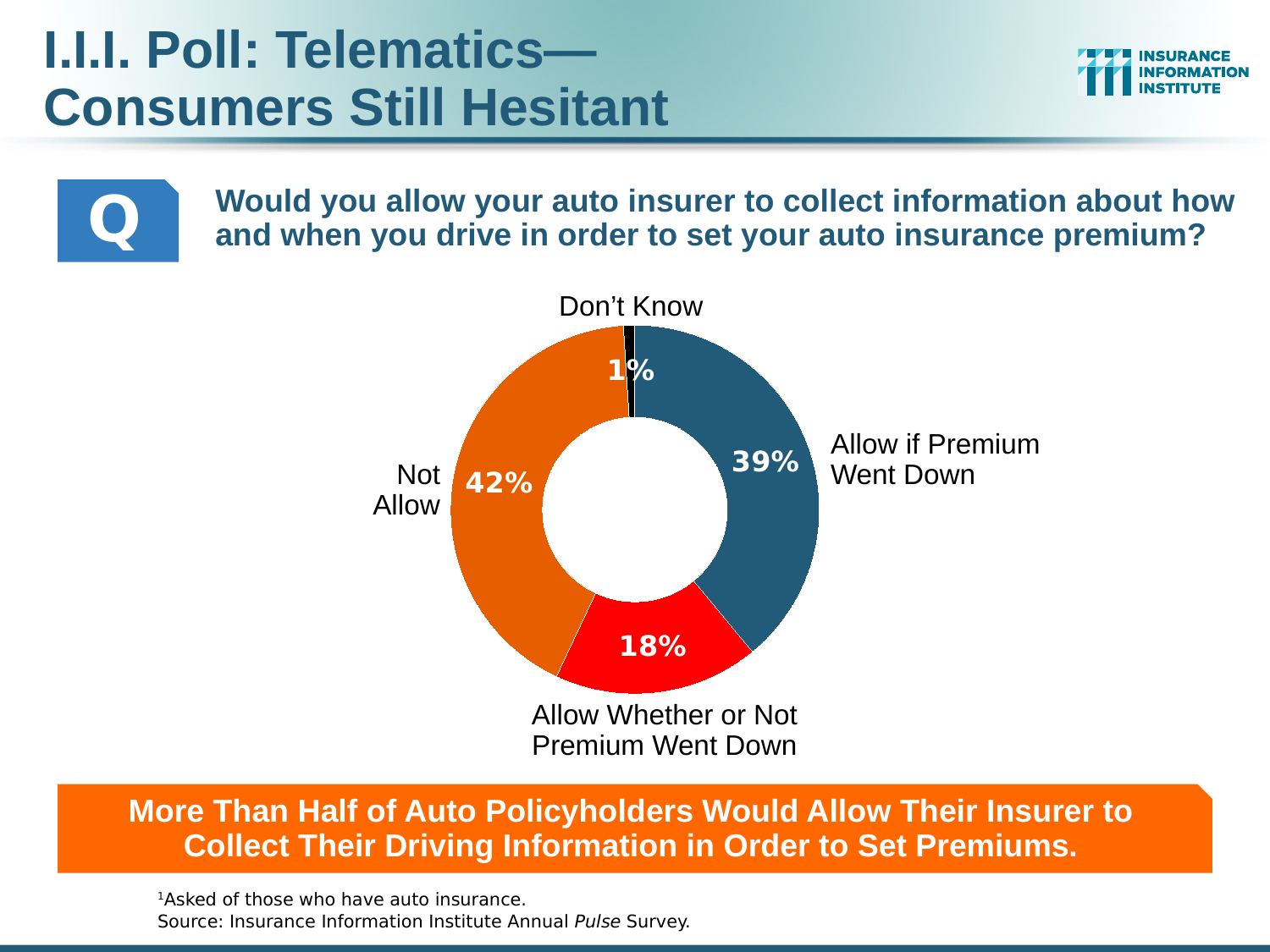

# I.I.I. Poll: Telematics— Consumers Still Hesitant
Q
Would you allow your auto insurer to collect information about how and when you drive in order to set your auto insurance premium?
Don’t Know

### Chart

| Category | Sales |
|---|---|
| Allow if Premium Went down | 0.39 |
| Allow Whether orNot Premium Went Down | 0.18 |
| Would Not Allow | 0.42 |
| Don't Know | 0.01 |
Allow if Premium Went Down

Not
Allow
Allow Whether or Not Premium Went Down
More Than Half of Auto Policyholders Would Allow Their Insurer to
Collect Their Driving Information in Order to Set Premiums.
1Asked of those who have auto insurance.
Source: Insurance Information Institute Annual Pulse Survey.